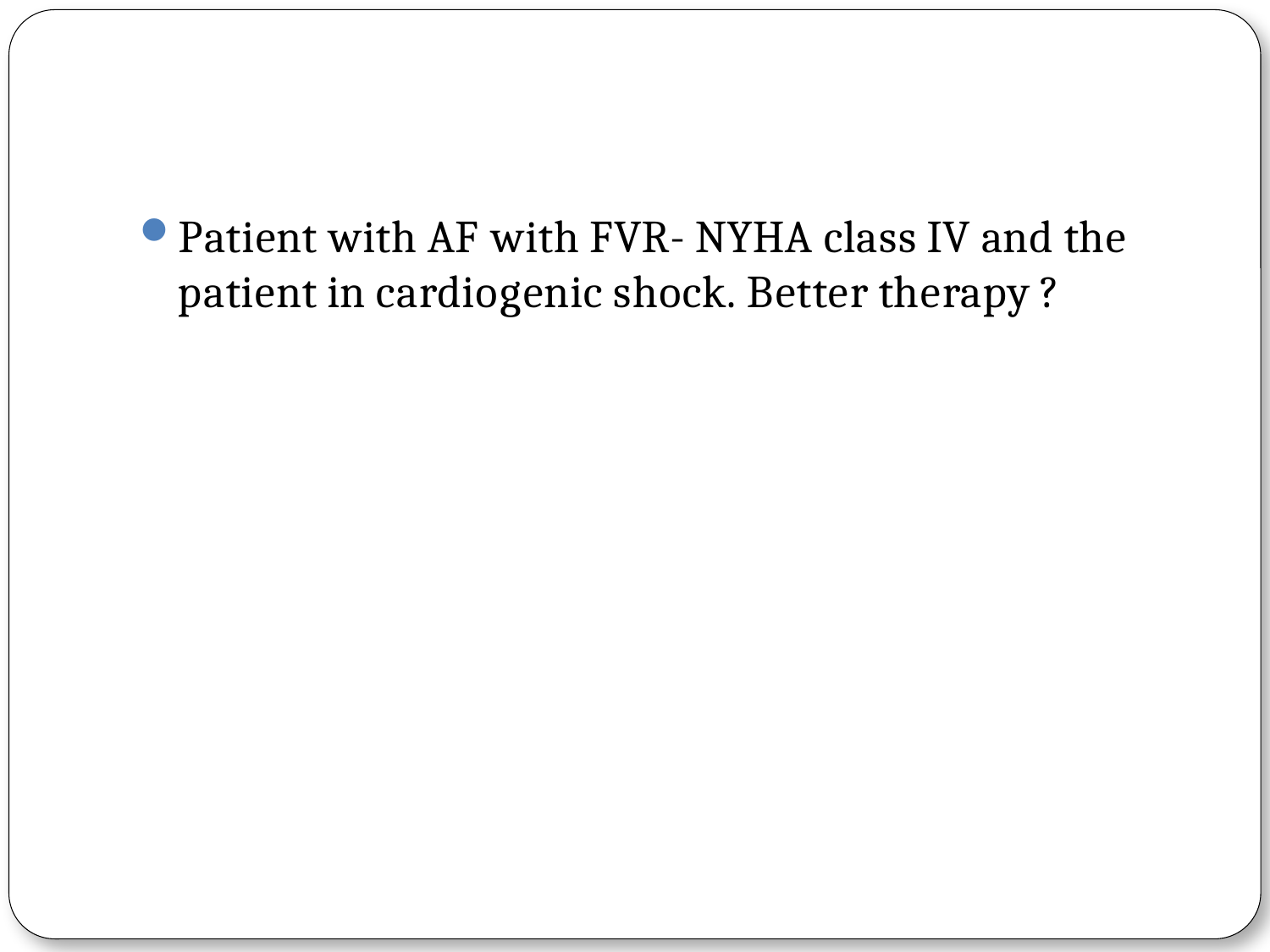

#
Patient with AF with FVR- NYHA class IV and the patient in cardiogenic shock. Better therapy ?